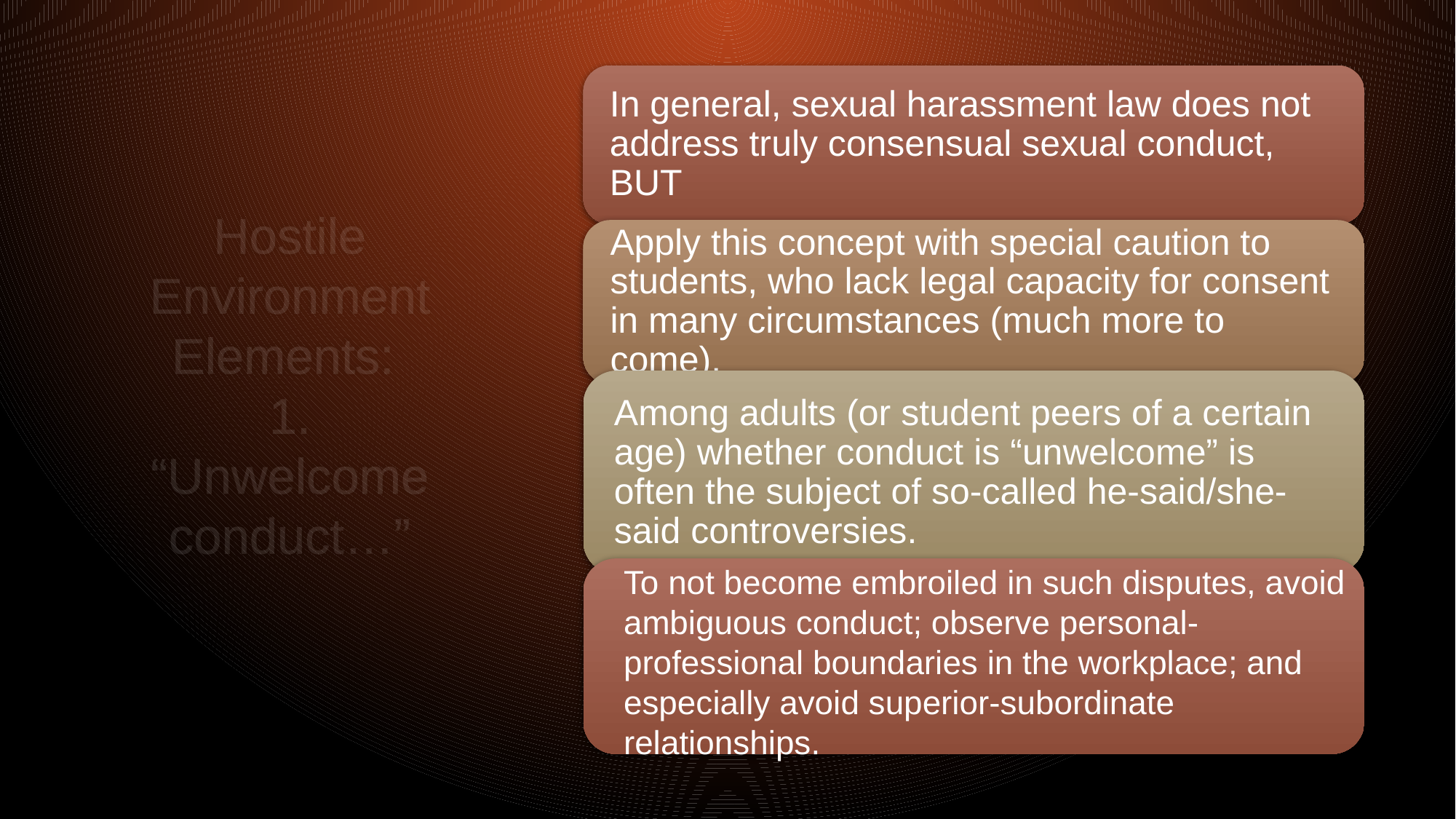

In general, sexual harassment law does not address truly consensual sexual conduct, BUT
Apply this concept with special caution to students, who lack legal capacity for consent in many circumstances (much more to come).
Among adults (or student peers of a certain age) whether conduct is “unwelcome” is often the subject of so-called he-said/she-said controversies.
# Hostile Environment Elements: 1. “Unwelcome conduct…”

To not become embroiled in such disputes, avoid ambiguous conduct; observe personal-professional boundaries in the workplace; and especially avoid superior-subordinate relationships.